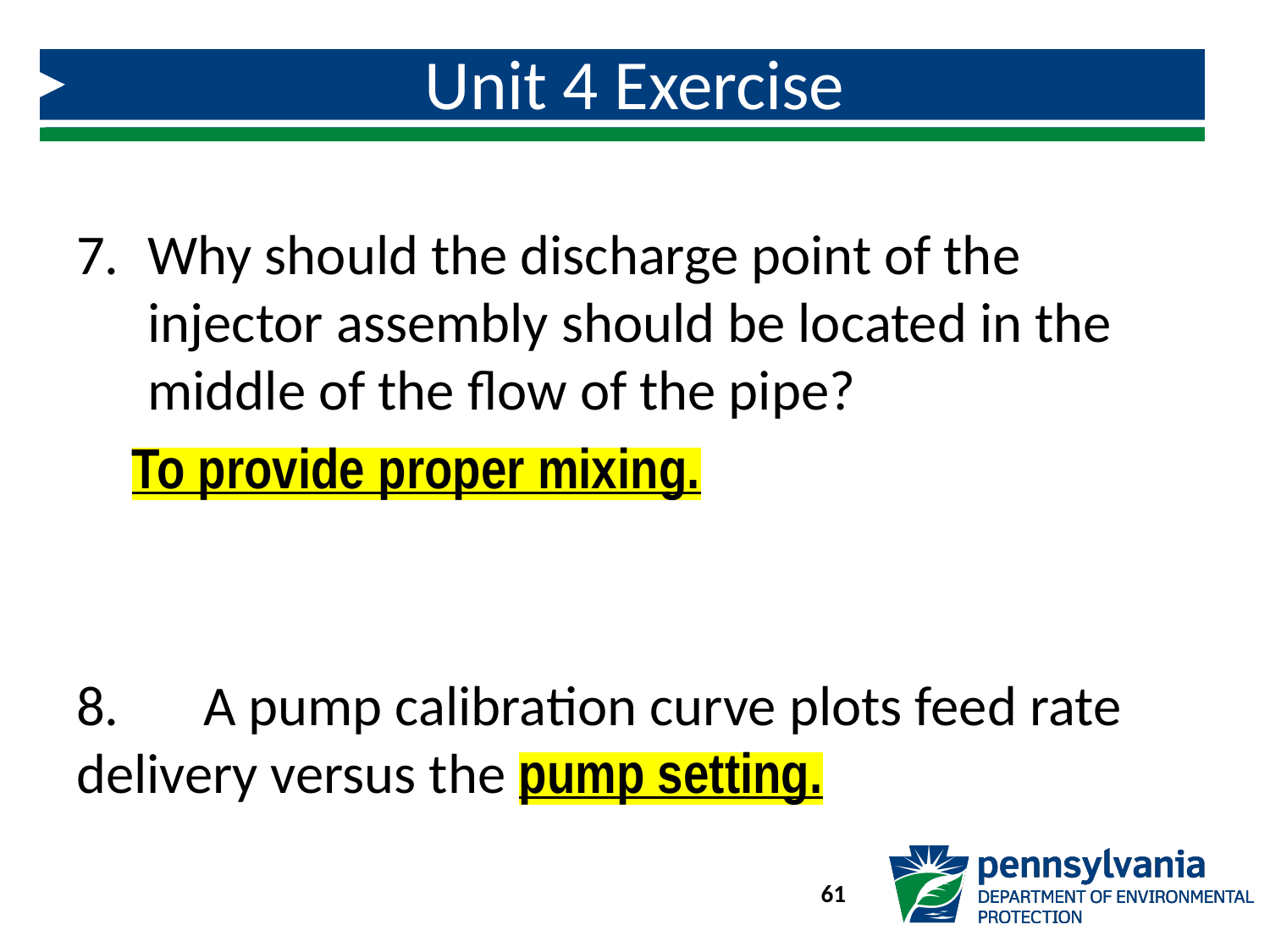

# Unit 4 Exercise
Why should the discharge point of the injector assembly should be located in the middle of the flow of the pipe?
To provide proper mixing.

8.	A pump calibration curve plots feed rate delivery versus the pump setting.

61